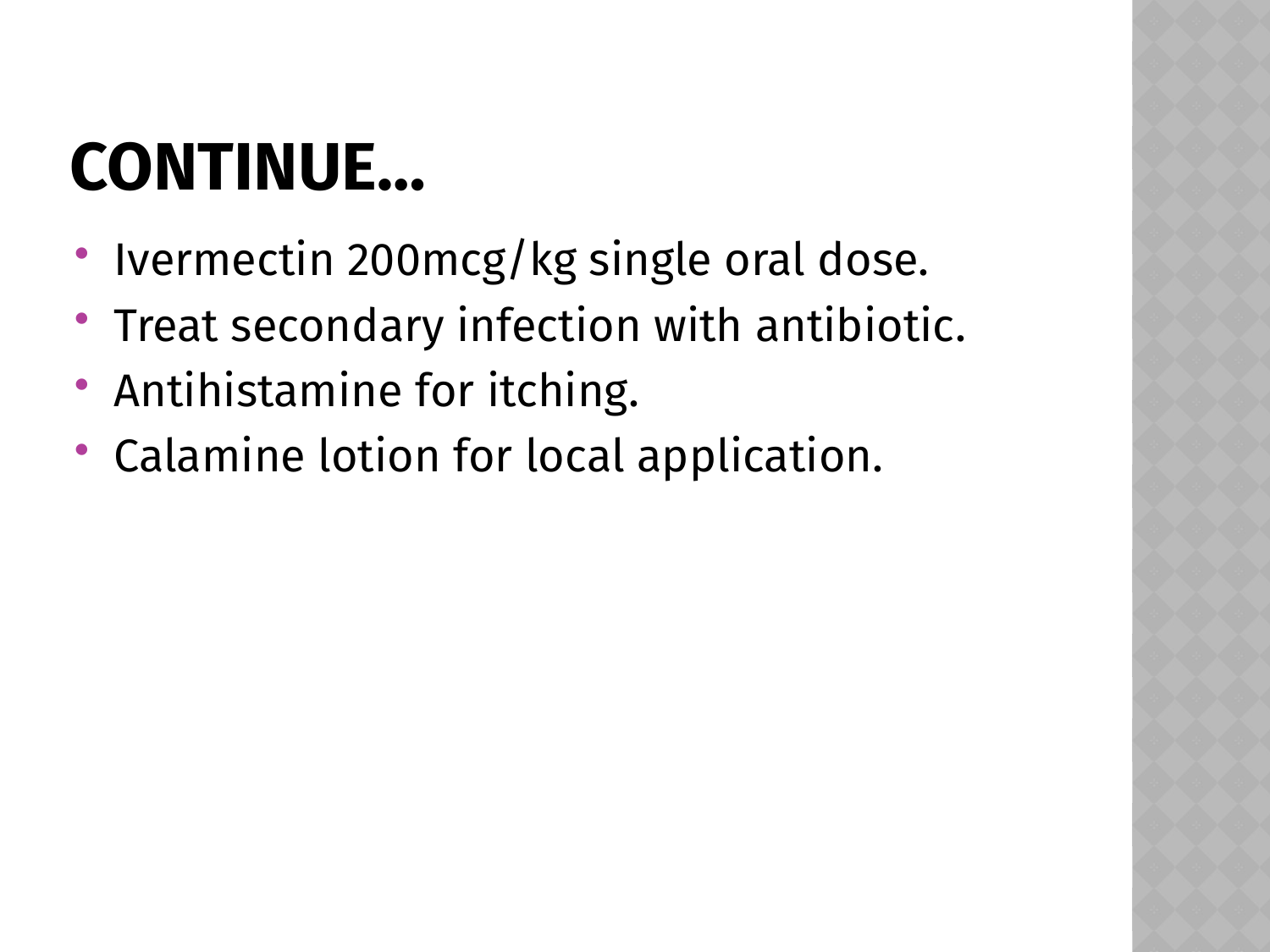

# Continue…
Ivermectin 200mcg/kg single oral dose.
Treat secondary infection with antibiotic.
Antihistamine for itching.
Calamine lotion for local application.